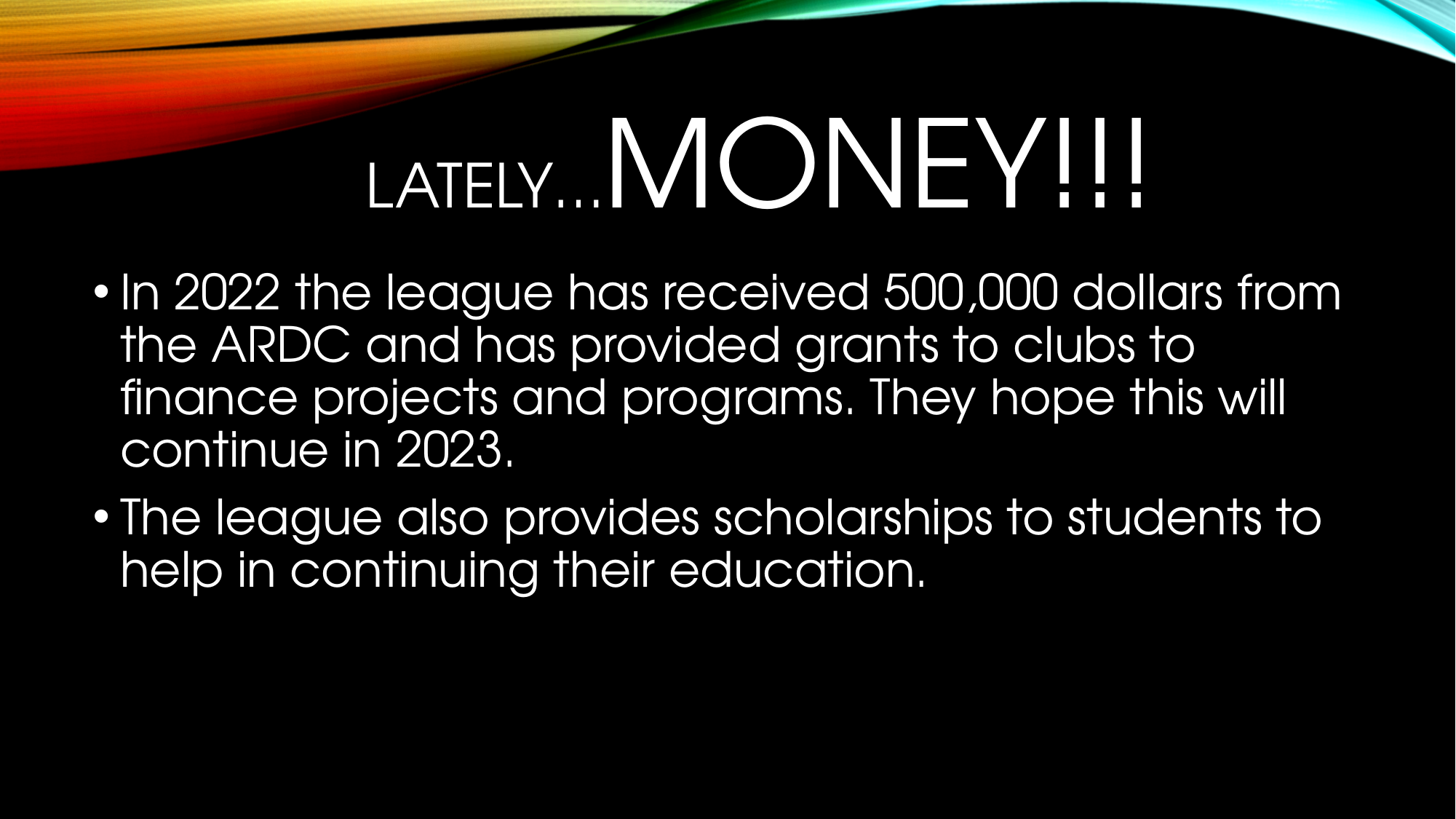

# Lately…MONEY!!!
In 2022 the league has received 500,000 dollars from the ARDC and has provided grants to clubs to finance projects and programs. They hope this will continue in 2023.
The league also provides scholarships to students to help in continuing their education.